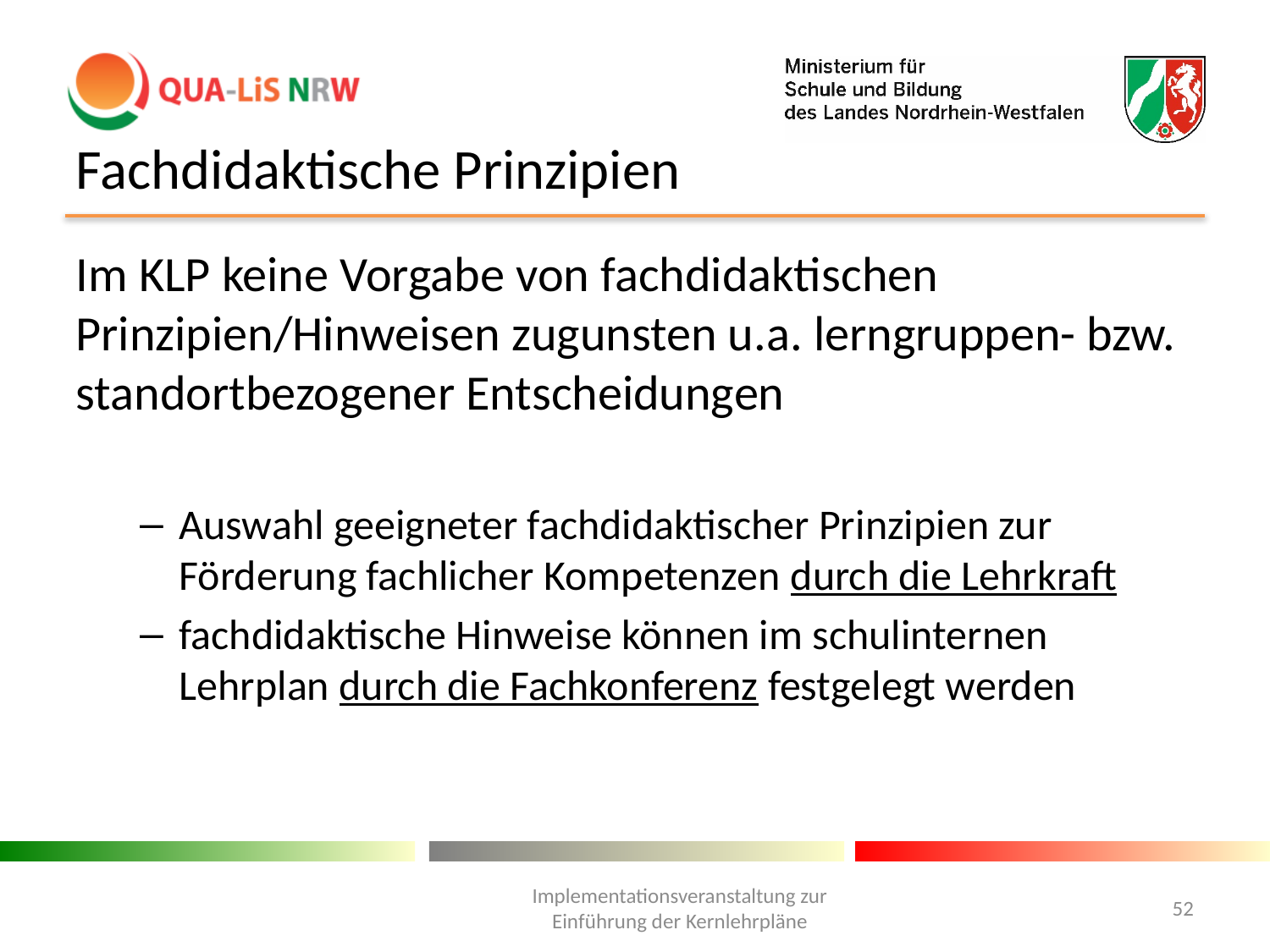

Fachdidaktische Prinzipien
Im KLP keine Vorgabe von fachdidaktischen Prinzipien/Hinweisen zugunsten u.a. lerngruppen- bzw. standortbezogener Entscheidungen

Auswahl geeigneter fachdidaktischer Prinzipien zur Förderung fachlicher Kompetenzen durch die Lehrkraft
fachdidaktische Hinweise können im schulinternen Lehrplan durch die Fachkonferenz festgelegt werden

Implementationsveranstaltung zur Einführung der Kernlehrpläne
52